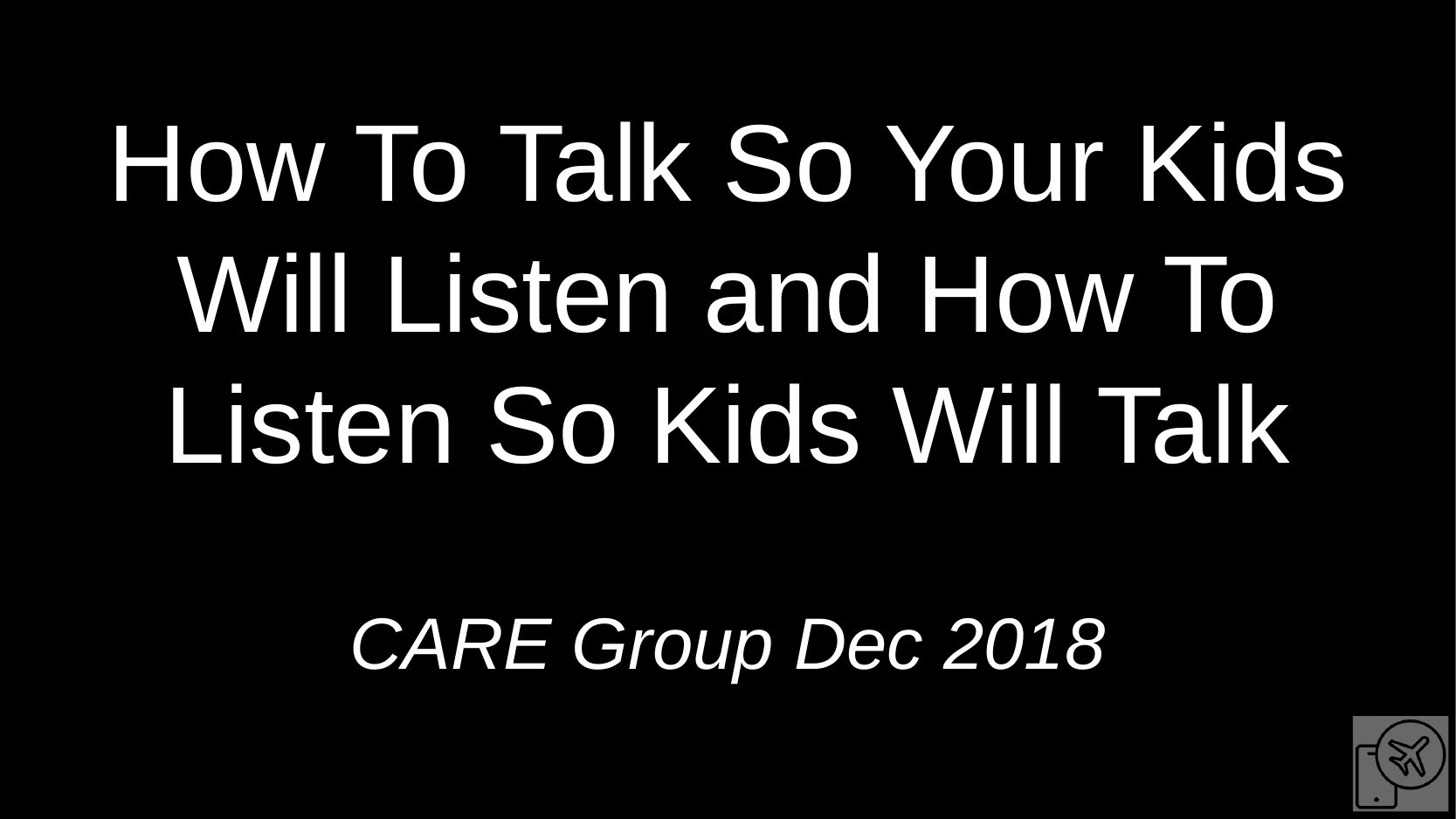

# How To Talk So Your Kids Will Listen and How To Listen So Kids Will Talk

CARE Group Dec 2018